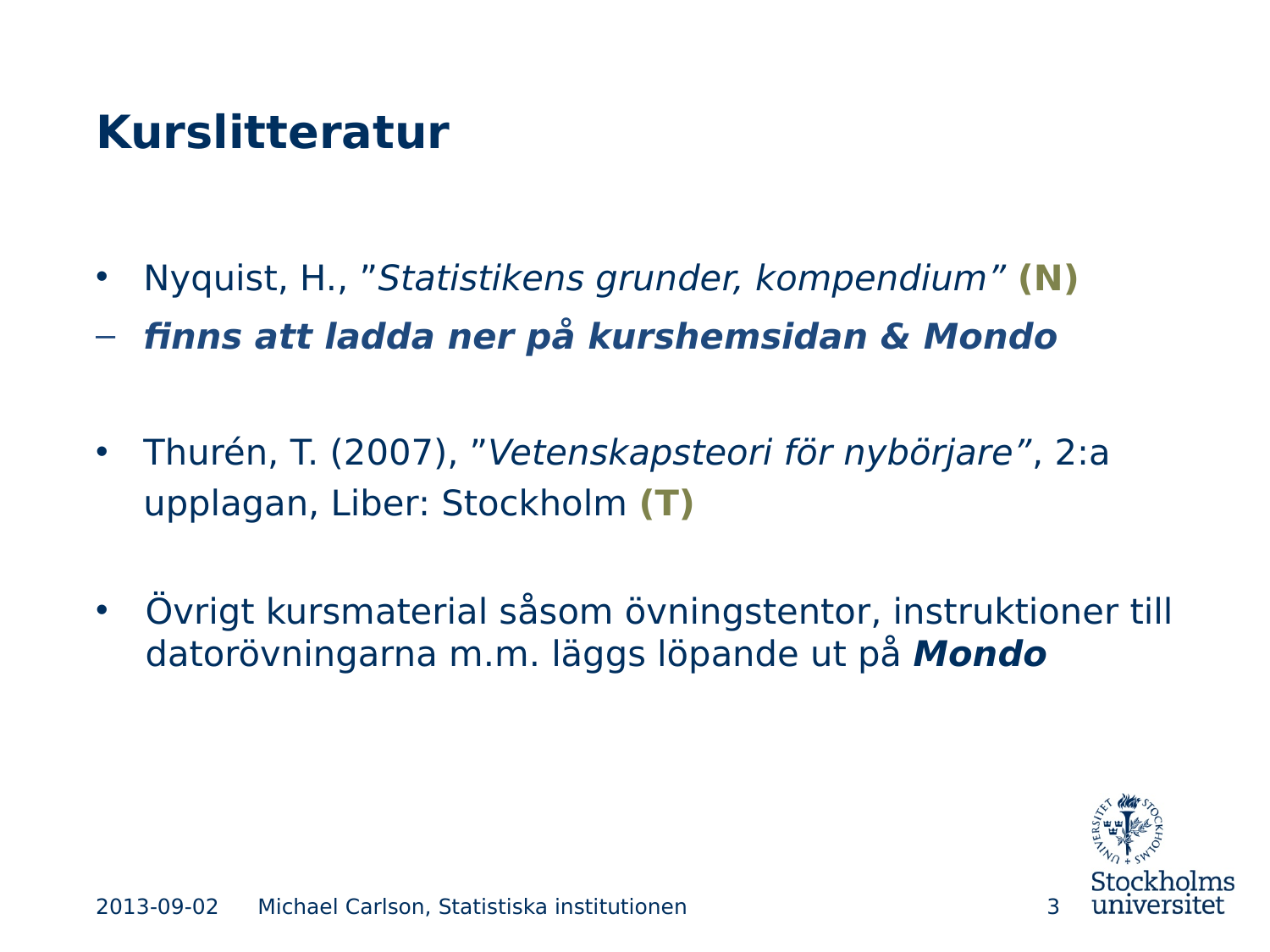

# Kurslitteratur

Nyquist, H., ”Statistikens grunder, kompendium” (N)
finns att ladda ner på kurshemsidan & Mondo

Thurén, T. (2007), ”Vetenskapsteori för nybörjare”, 2:a upplagan, Liber: Stockholm (T)

Övrigt kursmaterial såsom övningstentor, instruktioner till datorövningarna m.m. läggs löpande ut på Mondo

2013-09-02
Michael Carlson, Statistiska institutionen
3